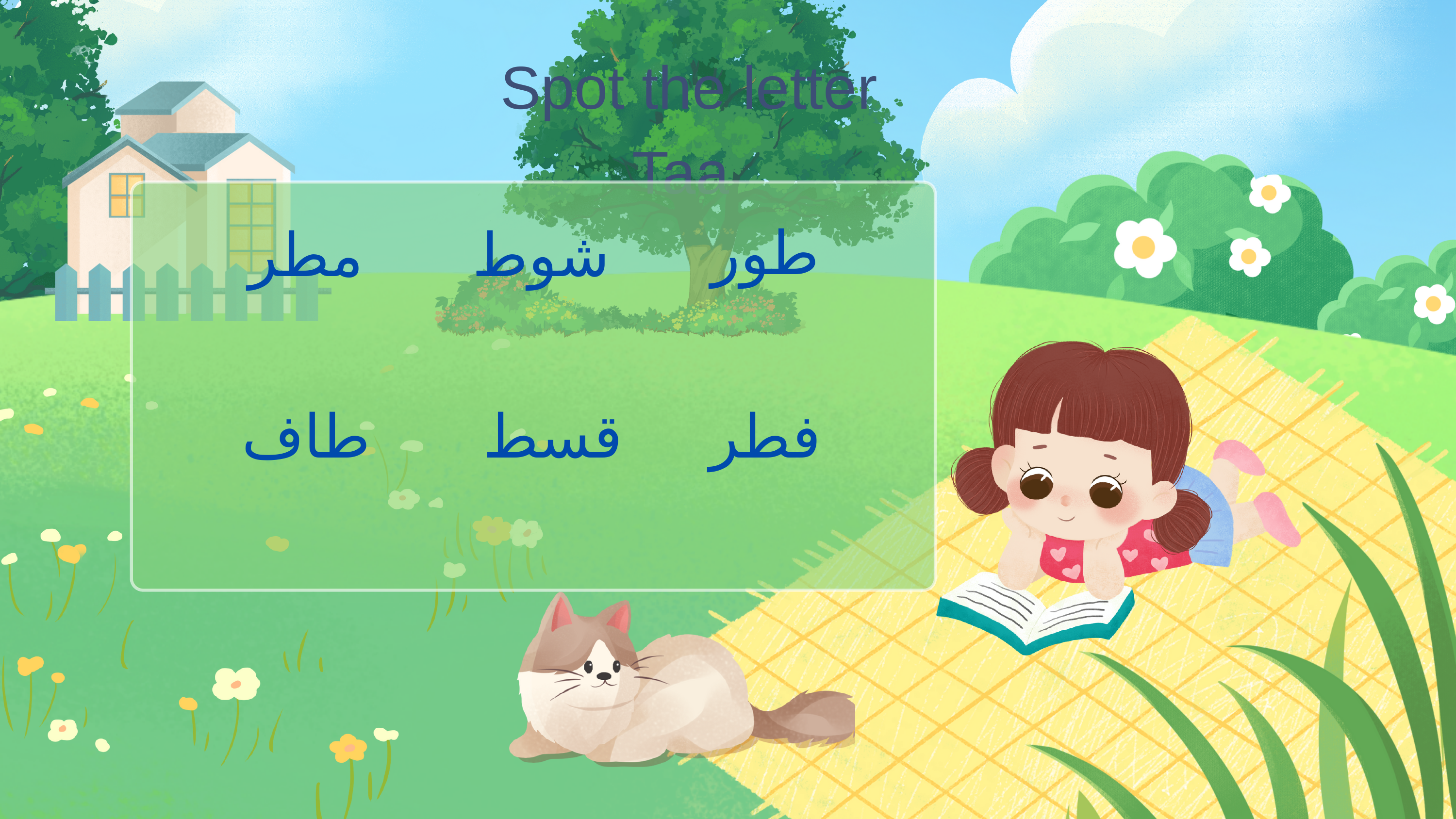

Spot the letter Taa

طور
مطر
شوط

طاف
قسط
فطر